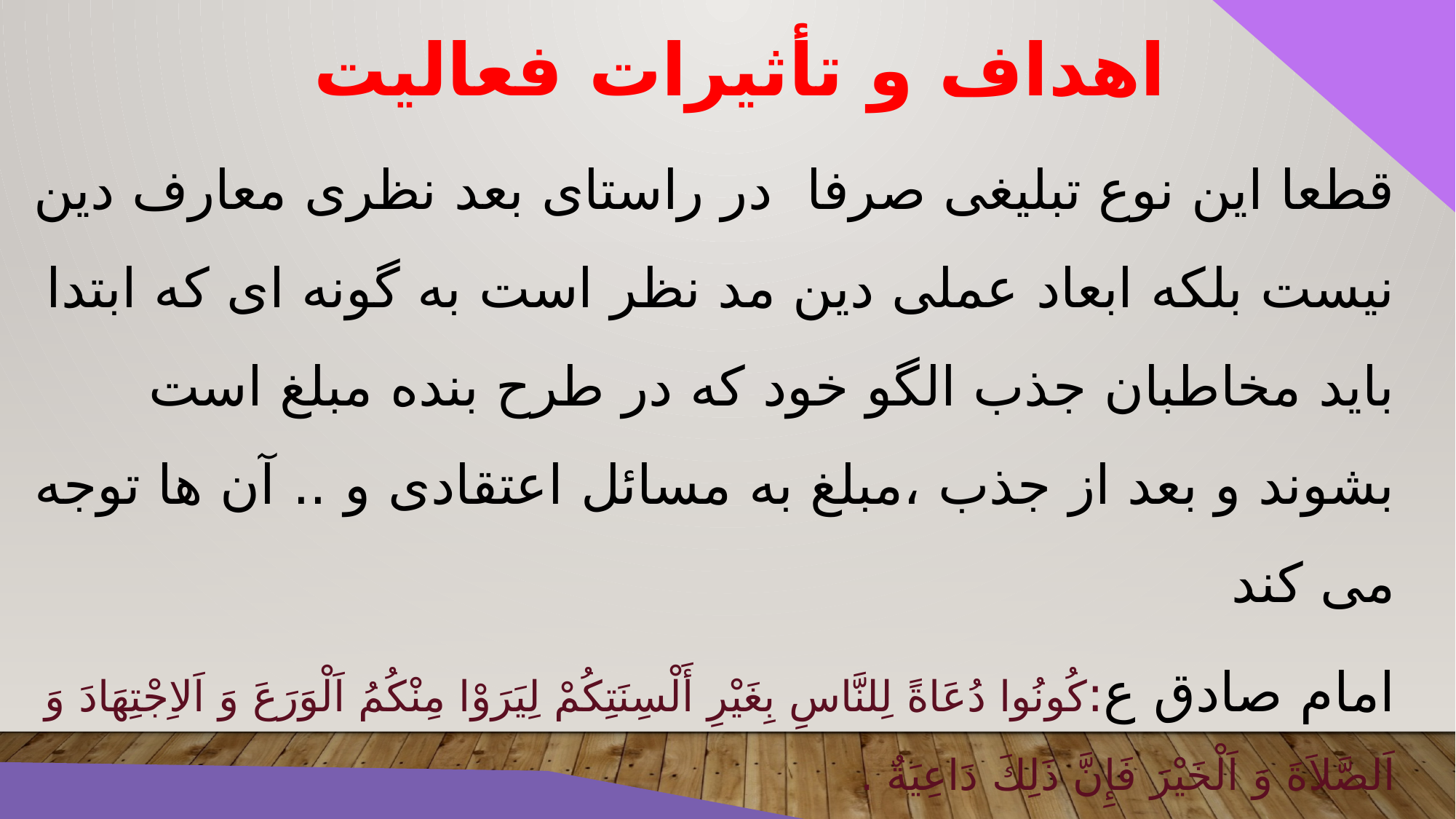

اهداف و تأثیرات فعالیت
قطعا این نوع تبلیغی صرفا  در راستای بعد نظری معارف دین نیست بلکه ابعاد عملی دین مد نظر است به گونه ای که ابتدا باید مخاطبان جذب الگو خود که در طرح بنده مبلغ است بشوند و بعد از جذب ،مبلغ به مسائل اعتقادی و .. آن ها توجه می کند
امام صادق ع:كُونُوا دُعَاةً لِلنَّاسِ بِغَيْرِ أَلْسِنَتِكُمْ لِيَرَوْا مِنْكُمُ اَلْوَرَعَ وَ اَلاِجْتِهَادَ وَ اَلصَّلاَةَ وَ اَلْخَيْرَ فَإِنَّ ذَلِكَ دَاعِيَةٌ .